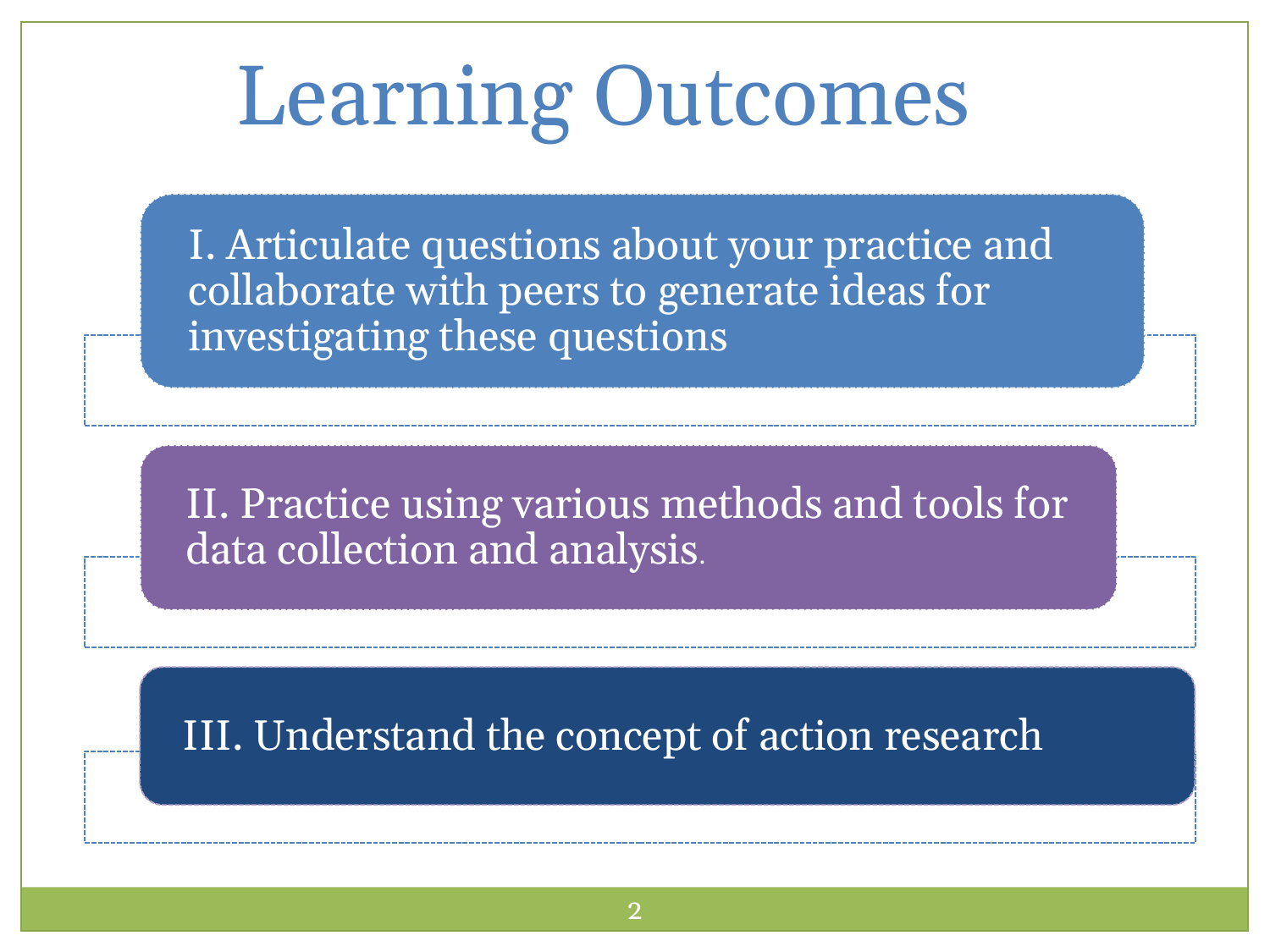

Learning Outcomes
Learning Outcomes
I. Articulate questions about your practice and collaborate with peers to generate ideas for investigating these questions
II. Practice using various methods and tools for data collection and analysis.
III. Understand the concept of action research
2